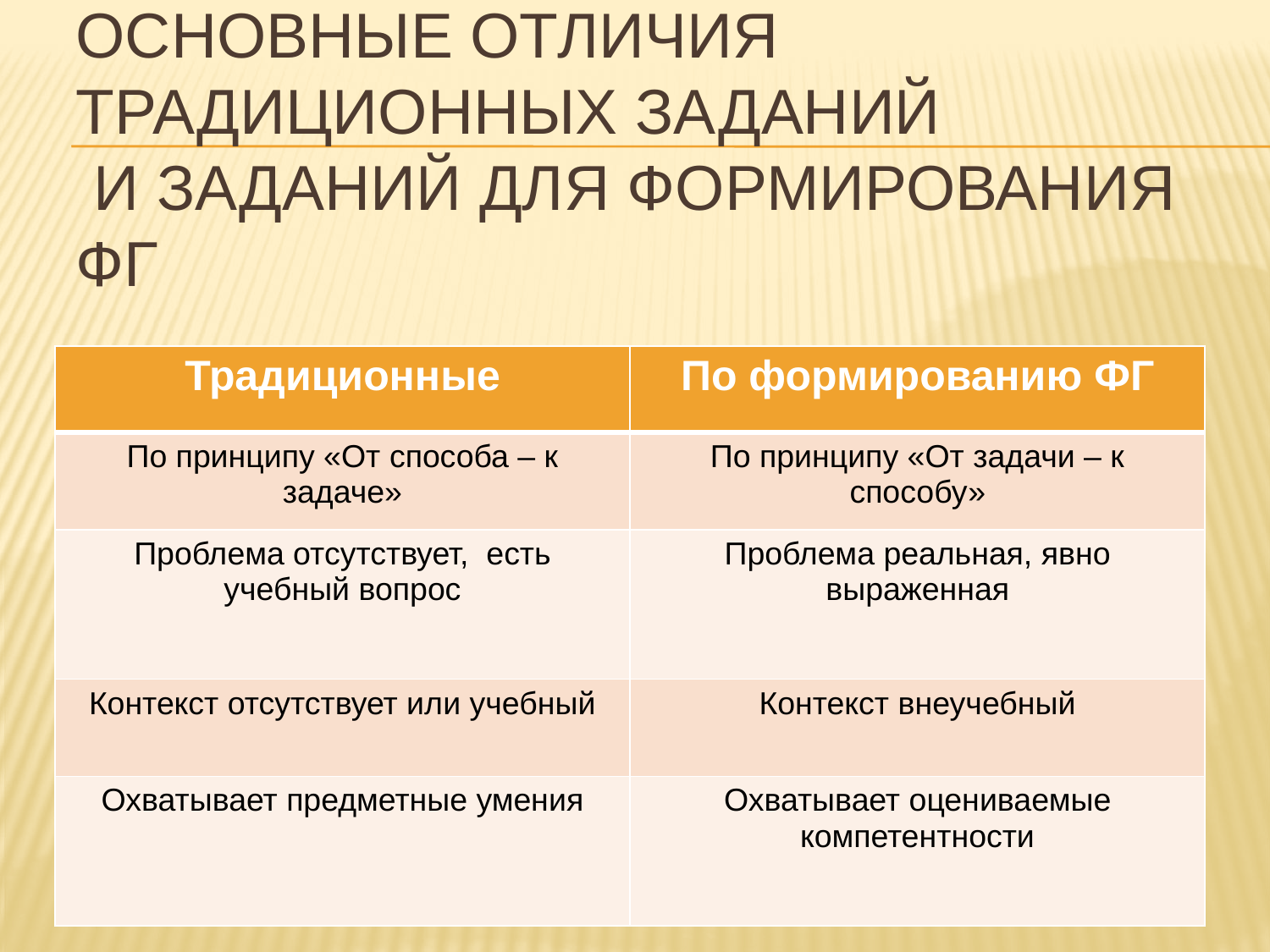

# Основные отличия традиционных заданий и заданий для формирования ФГ
| Традиционные | По формированию ФГ |
| --- | --- |
| По принципу «От способа – к задаче» | По принципу «От задачи – к способу» |
| Проблема отсутствует, есть учебный вопрос | Проблема реальная, явно выраженная |
| Контекст отсутствует или учебный | Контекст внеучебный |
| Охватывает предметные умения | Охватывает оцениваемые компетентности |